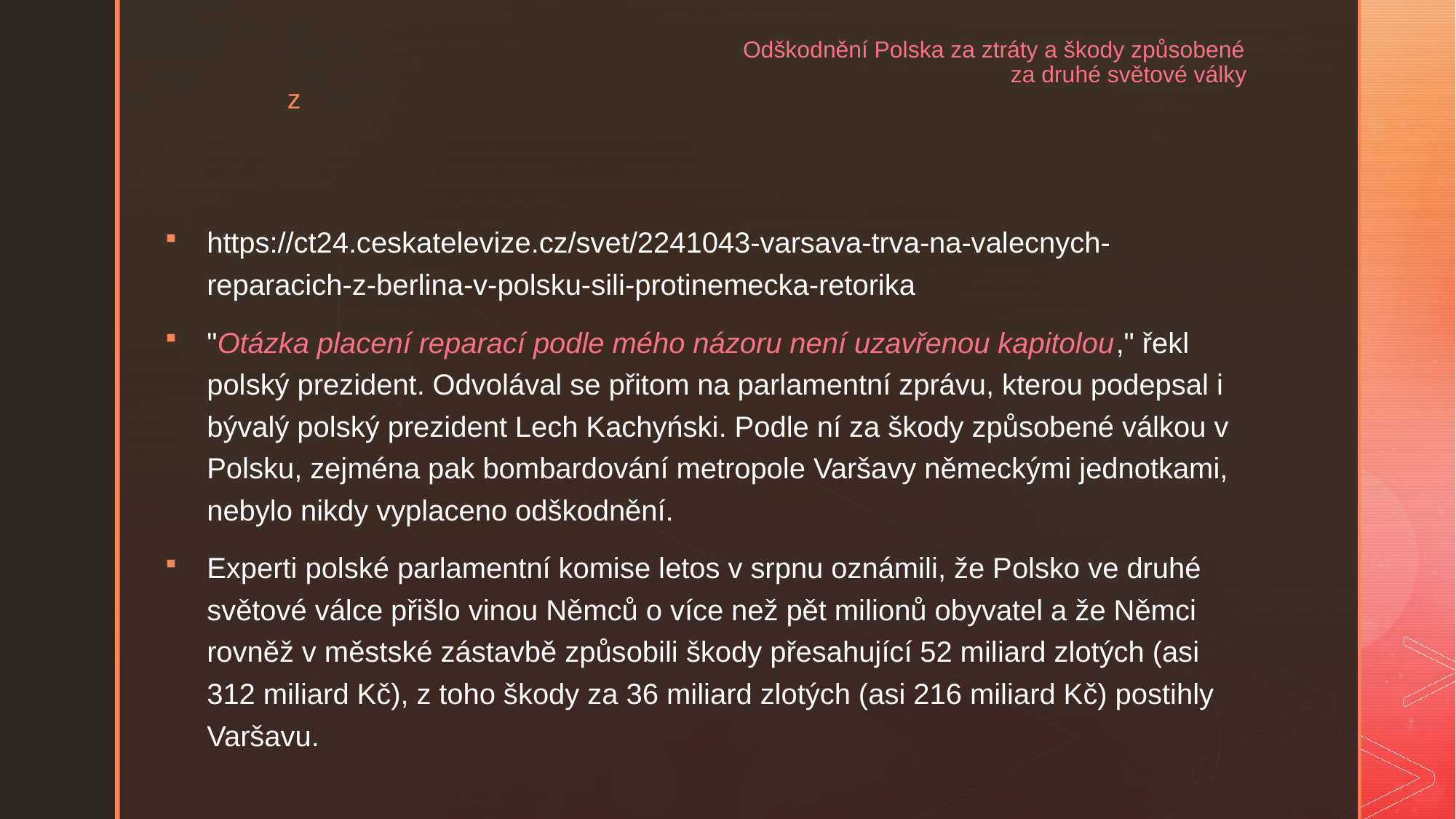

# Odškodnění Polska za ztráty a škody způsobené za druhé světové války

https://ct24.ceskatelevize.cz/svet/2241043-varsava-trva-na-valecnych-reparacich-z-berlina-v-polsku-sili-protinemecka-retorika
"Otázka placení reparací podle mého názoru není uzavřenou kapitolou," řekl polský prezident. Odvolával se přitom na parlamentní zprávu, kterou podepsal i bývalý polský prezident Lech Kachyński. Podle ní za škody způsobené válkou v Polsku, zejména pak bombardování metropole Varšavy německými jednotkami, nebylo nikdy vyplaceno odškodnění.
Experti polské parlamentní komise letos v srpnu oznámili, že Polsko ve druhé světové válce přišlo vinou Němců o více než pět milionů obyvatel a že Němci rovněž v městské zástavbě způsobili škody přesahující 52 miliard zlotých (asi 312 miliard Kč), z toho škody za 36 miliard zlotých (asi 216 miliard Kč) postihly Varšavu.